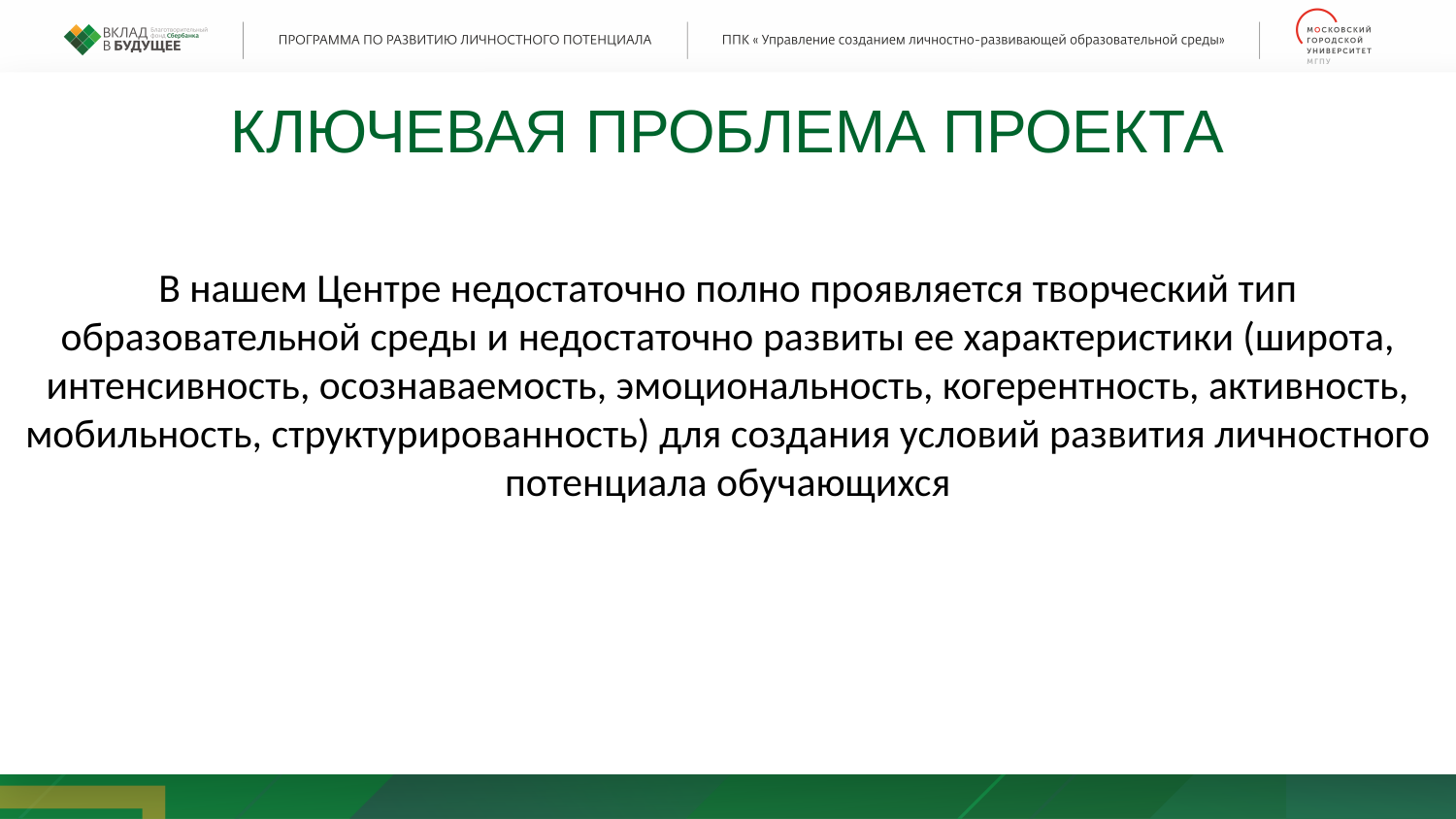

КЛЮЧЕВАЯ ПРОБЛЕМА ПРОЕКТА

В нашем Центре недостаточно полно проявляется творческий тип образовательной среды и недостаточно развиты ее характеристики (широта, интенсивность, осознаваемость, эмоциональность, когерентность, активность, мобильность, структурированность) для создания условий развития личностного потенциала обучающихся